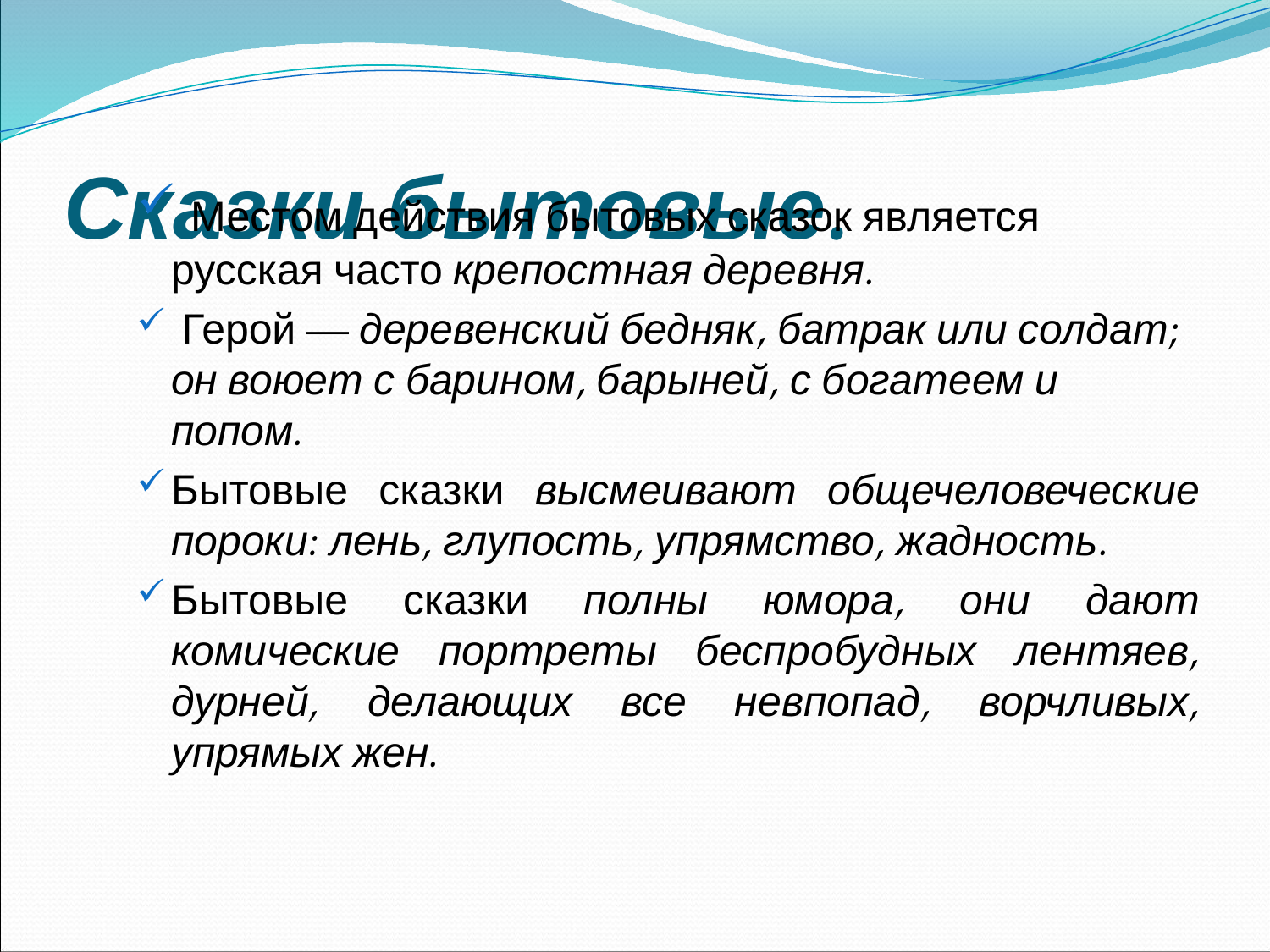

# Сказки бытовые.
 Местом действия бытовых сказок является русская часто крепостная деревня.
 Герой — деревенский бедняк, батрак или солдат; он воюет с барином, барыней, с богатеем и попом.
Бытовые сказки высмеивают общечеловеческие пороки: лень, глупость, упрямство, жадность.
Бытовые сказки полны юмора, они дают комические портреты беспробудных лентяев, дурней, делающих все невпопад, ворчливых, упрямых жен.